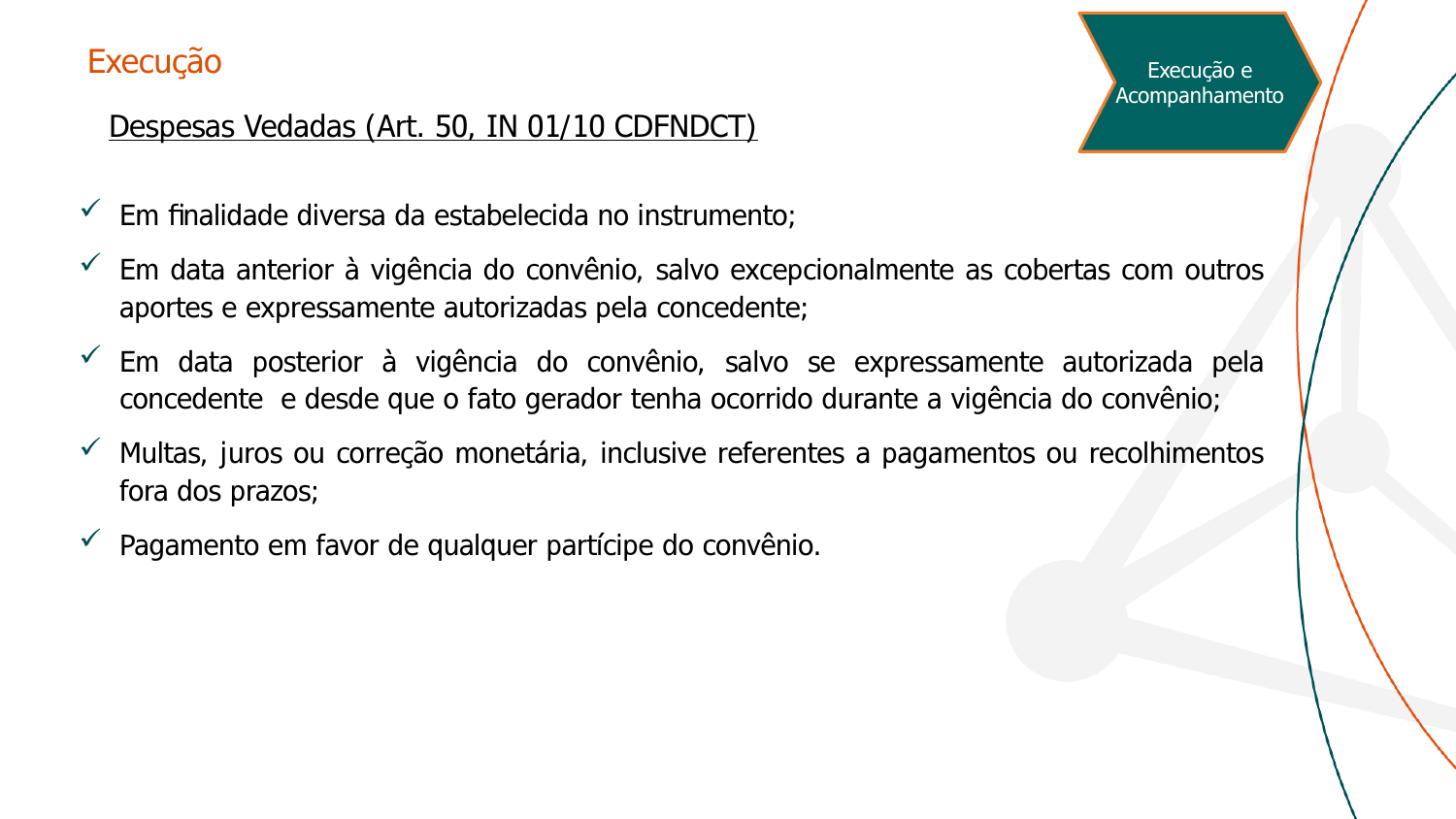

Execução e Acompanhamento
# Execução
Despesas Vedadas (Art. 50, IN 01/10 CDFNDCT)
Em finalidade diversa da estabelecida no instrumento;
Em data anterior à vigência do convênio, salvo excepcionalmente as cobertas com outros aportes e expressamente autorizadas pela concedente;
Em data posterior à vigência do convênio, salvo se expressamente autorizada pela concedente  e desde que o fato gerador tenha ocorrido durante a vigência do convênio;
Multas, juros ou correção monetária, inclusive referentes a pagamentos ou recolhimentos fora dos prazos;
Pagamento em favor de qualquer partícipe do convênio.